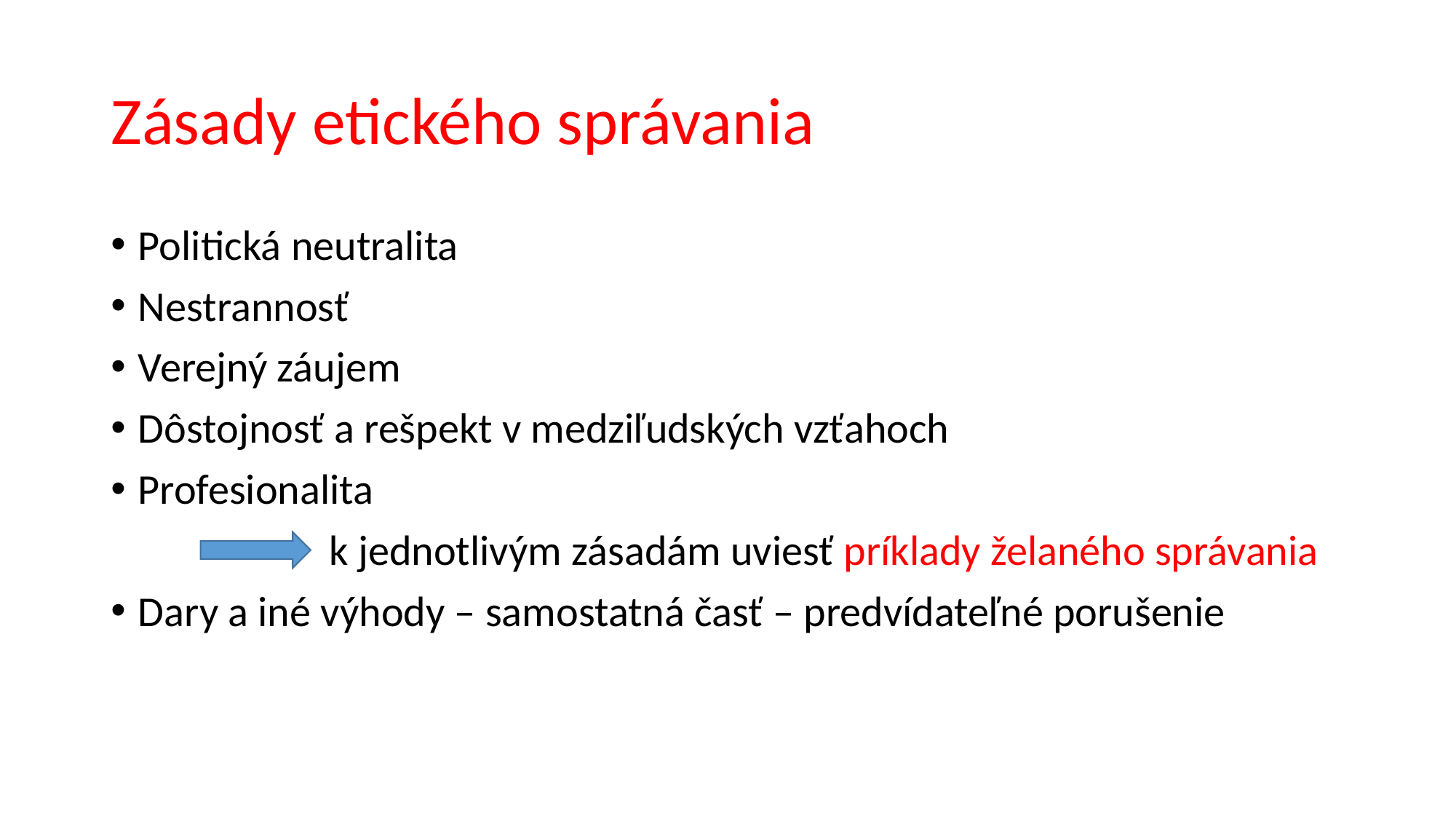

# Zásady etického správania
Politická neutralita
Nestrannosť
Verejný záujem
Dôstojnosť a rešpekt v medziľudských vzťahoch
Profesionalita
		k jednotlivým zásadám uviesť príklady želaného správania
Dary a iné výhody – samostatná časť – predvídateľné porušenie